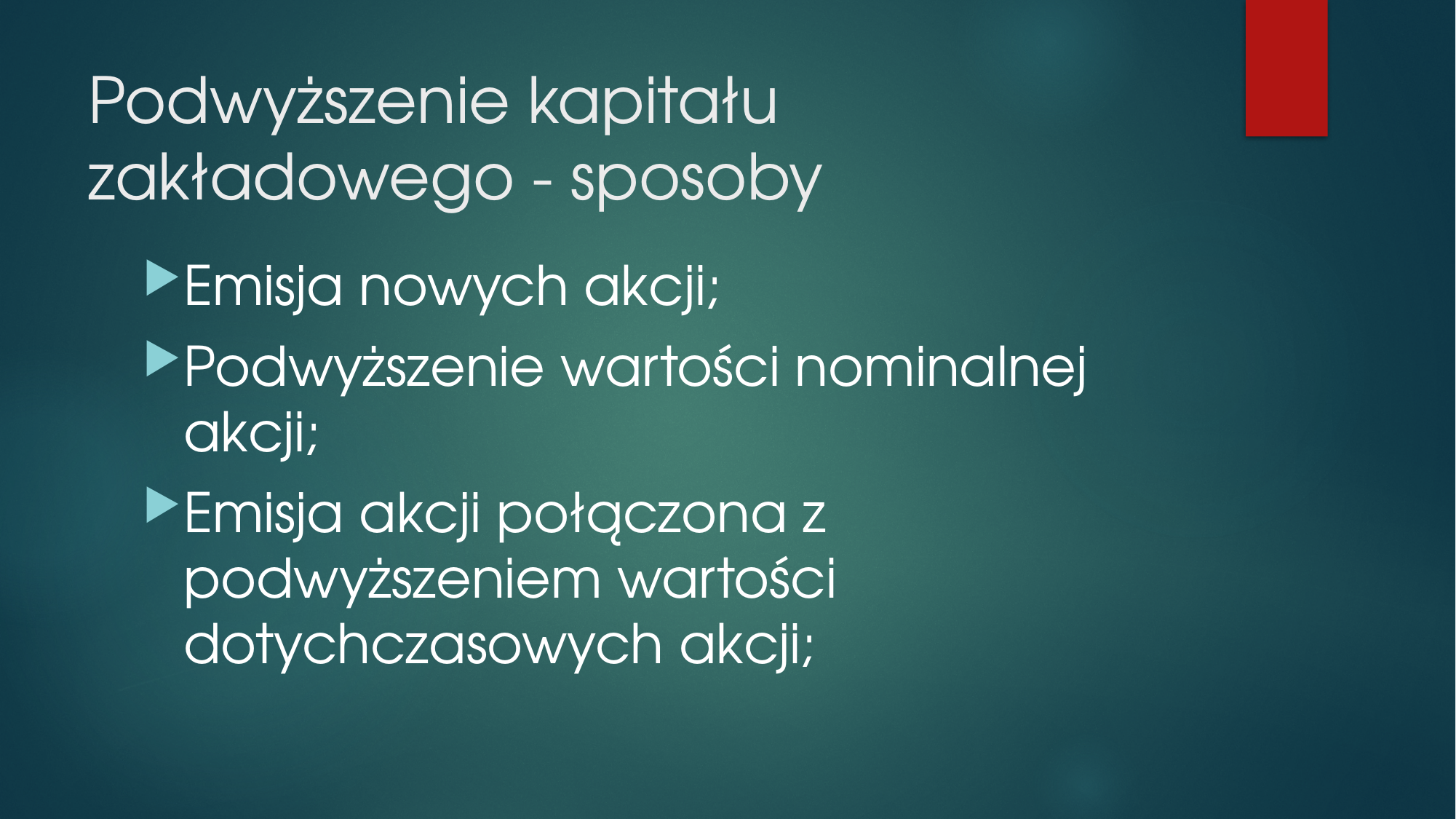

# Podwyższenie kapitału zakładowego - sposoby
Emisja nowych akcji;
Podwyższenie wartości nominalnej akcji;
Emisja akcji połączona z podwyższeniem wartości dotychczasowych akcji;